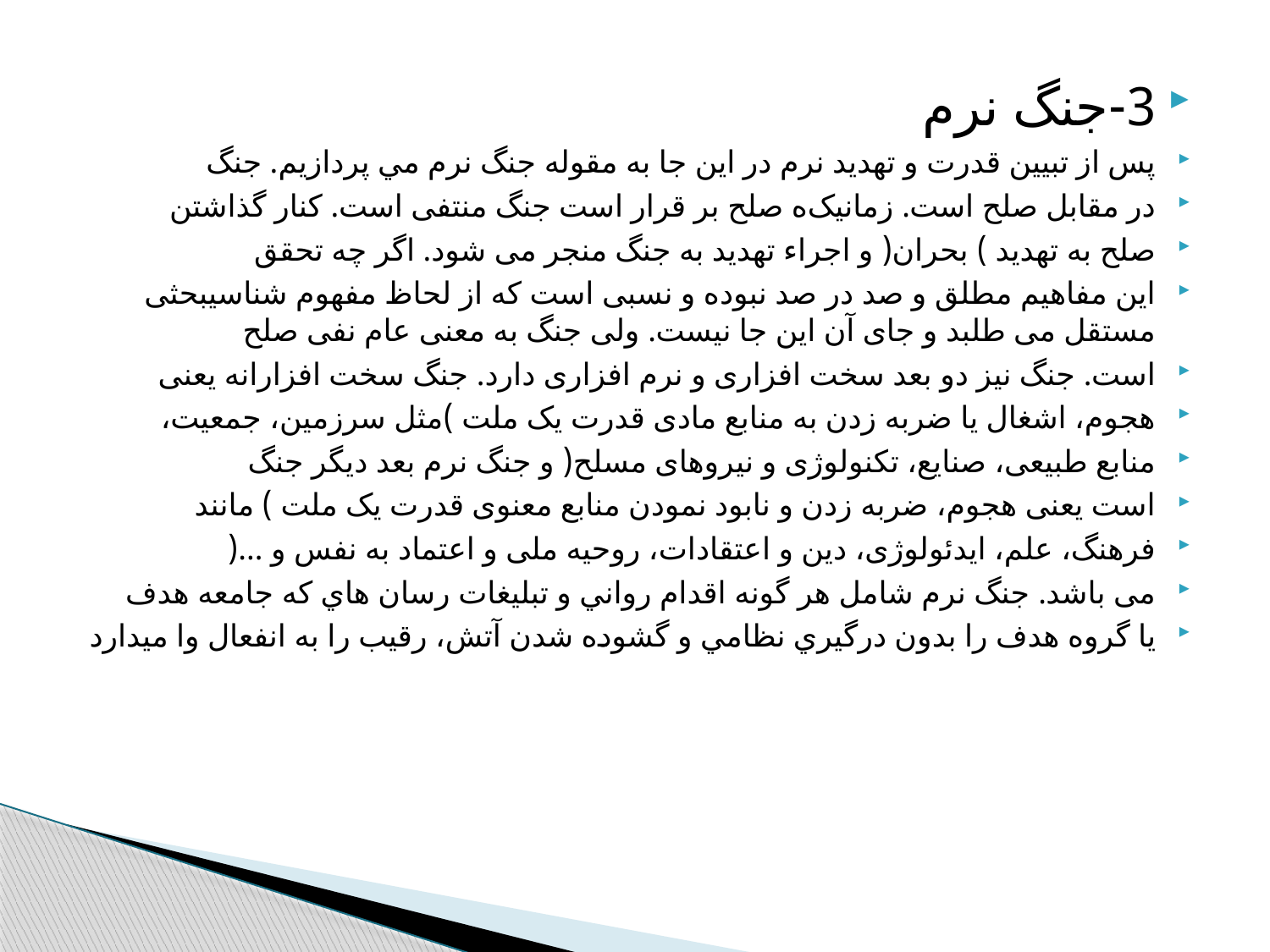

3-جنگ نرم
پس از تبيين قدرت و تهديد نرم در اين جا به مقوله جنگ نرم مي پردازيم. جنگ
در مقابل صلح است. زمانیک‌ه صلح بر قرار است جنگ منتفی است. کنار گذاشتن
صلح به تهدید ) بحران( و اجراء تهدید به جنگ منجر می شود. اگر چه تحقق
این مفاهیم مطلق و صد در صد نبوده و نسبی است که از لحاظ مفهوم شناسیبحثی مستقل می طلبد و جای آن این جا نیست. ولی جنگ به معنی عام نفی صلح
است. جنگ نیز دو بعد سخت افزاری و نرم افزاری دارد. جنگ سخت افزارانه یعنی
هجوم، اشغال یا ضربه زدن به منابع مادی قدرت یک ملت )مثل سرزمین، جمعیت،
منابع طبیعی، صنایع، تکنولوژی و نیروهای مسلح( و جنگ نرم بعد دیگر جنگ
است یعنی هجوم، ضربه زدن و نابود نمودن منابع معنوی قدرت یک ملت ) مانند
فرهنگ، علم، ایدئولوژی، دین و اعتقادات، روحیه ملی و اعتماد به نفس و ...(
می باشد. جنگ نرم شامل هر گونه اقدام رواني و تبليغات رسان هاي که جامعه هدف
يا گروه هدف را بدون درگيري نظامي و گشوده شدن آتش، رقيب را به انفعال وا میدارد